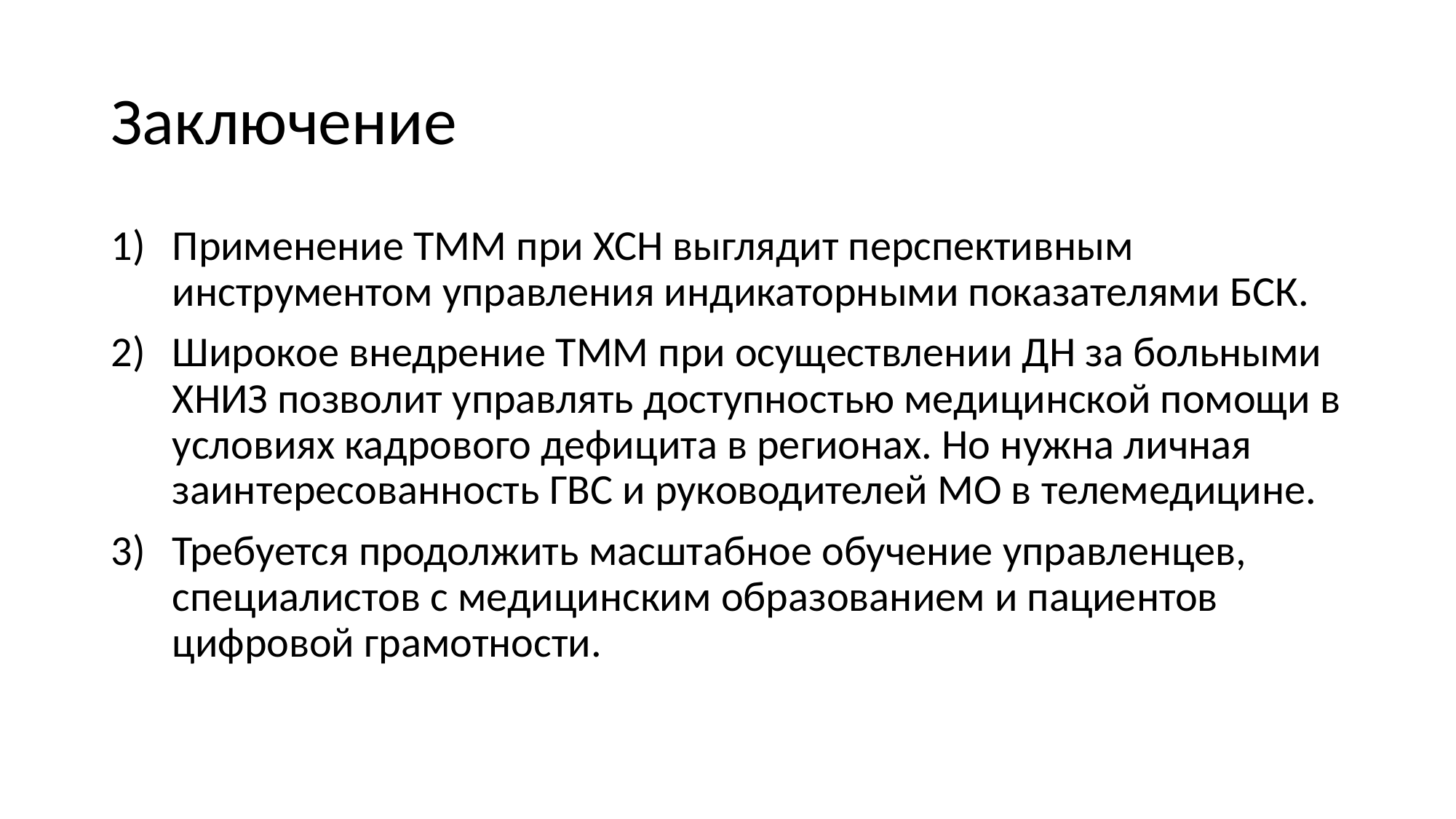

# Заключение
Применение ТММ при ХСН выглядит перспективным инструментом управления индикаторными показателями БСК.
Широкое внедрение ТММ при осуществлении ДН за больными ХНИЗ позволит управлять доступностью медицинской помощи в условиях кадрового дефицита в регионах. Но нужна личная заинтересованность ГВС и руководителей МО в телемедицине.
Требуется продолжить масштабное обучение управленцев, специалистов с медицинским образованием и пациентов цифровой грамотности.